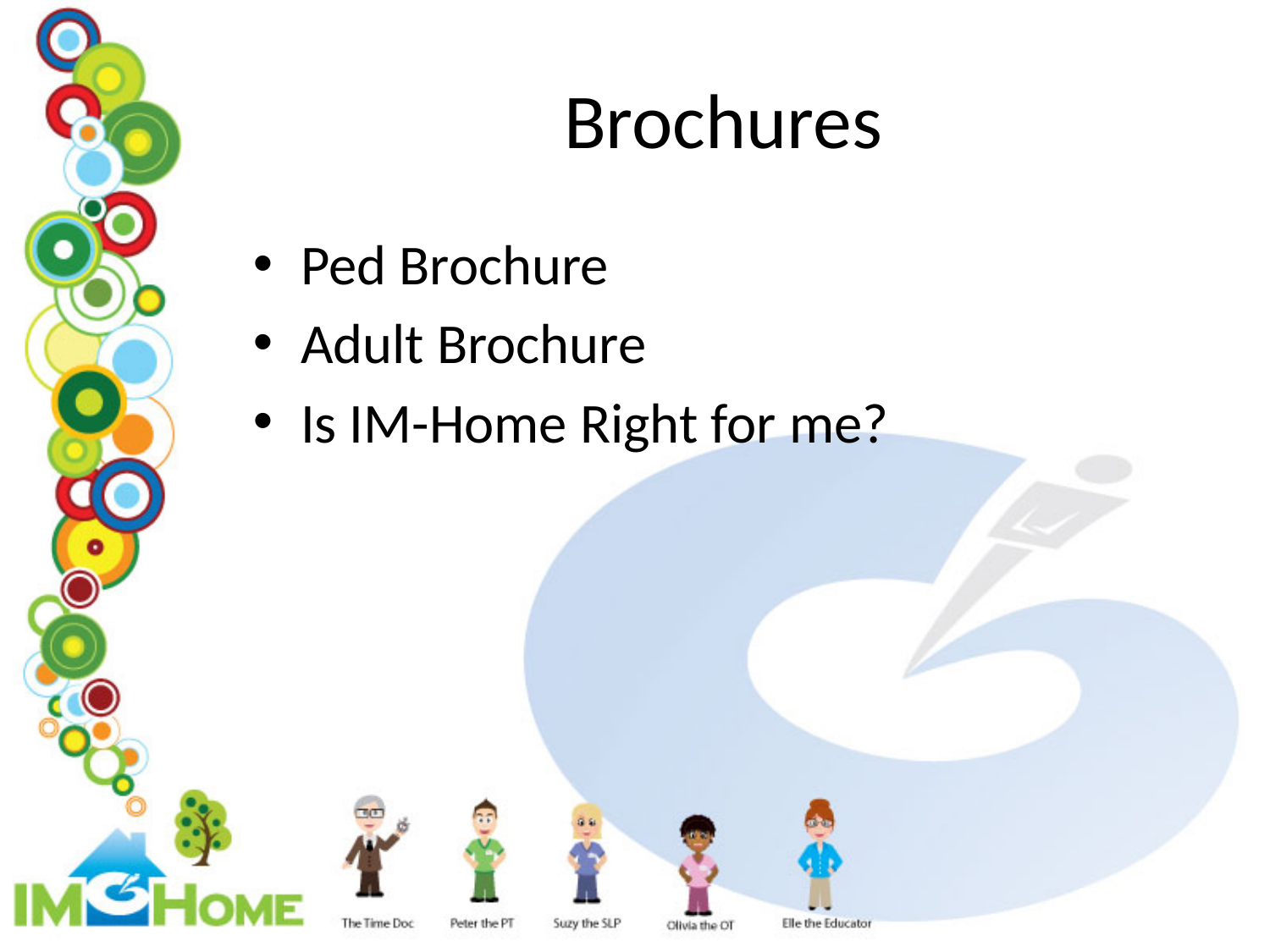

# Brochures
Ped Brochure
Adult Brochure
Is IM-Home Right for me?